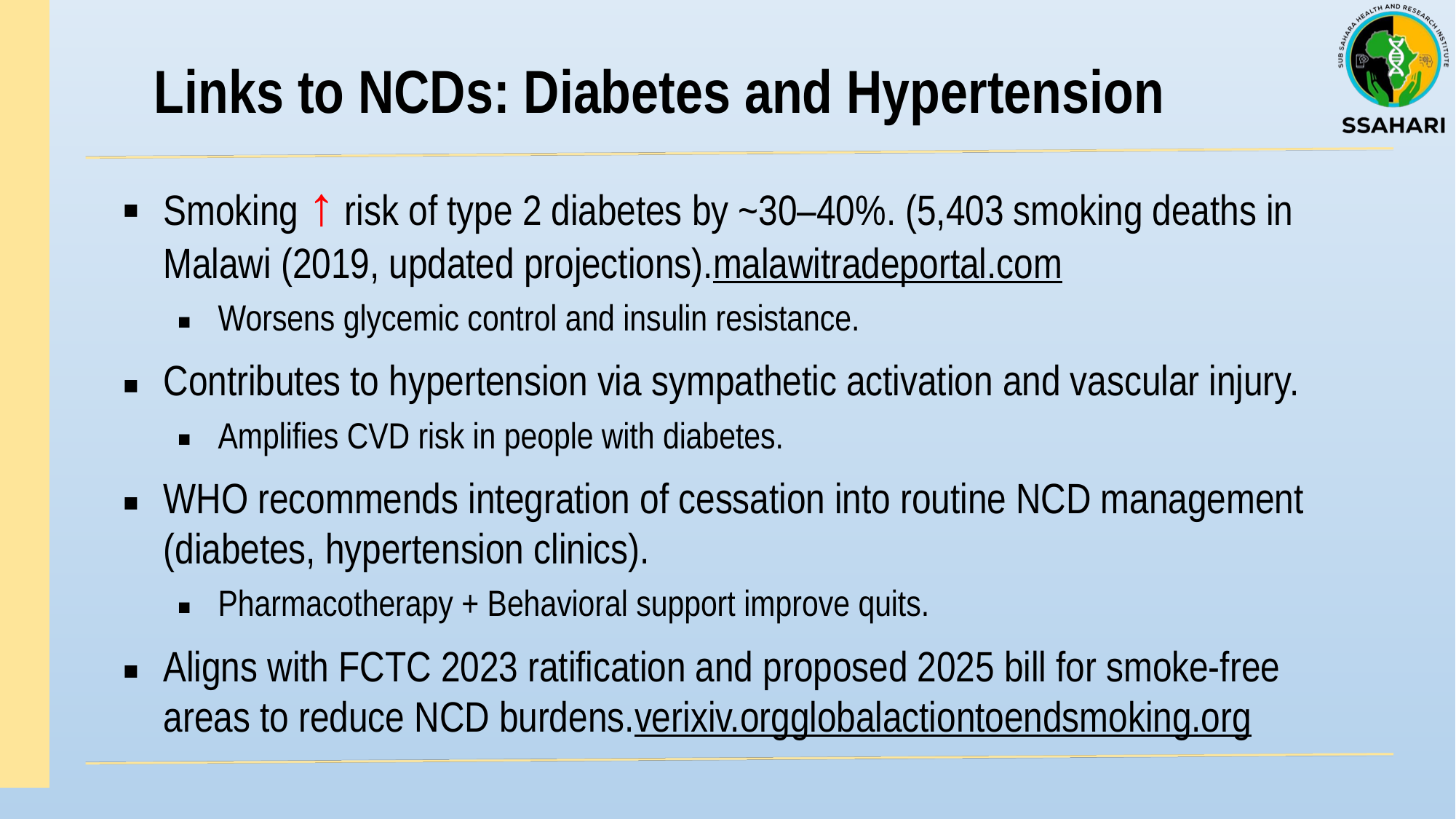

Links to NCDs: Diabetes and Hypertension
Smoking ↑ risk of type 2 diabetes by ~30–40%. (5,403 smoking deaths in Malawi (2019, updated projections).malawitradeportal.com
Worsens glycemic control and insulin resistance.
Contributes to hypertension via sympathetic activation and vascular injury.
Amplifies CVD risk in people with diabetes.
WHO recommends integration of cessation into routine NCD management (diabetes, hypertension clinics).
Pharmacotherapy + Behavioral support improve quits.
Aligns with FCTC 2023 ratification and proposed 2025 bill for smoke-free areas to reduce NCD burdens.verixiv.orgglobalactiontoendsmoking.org